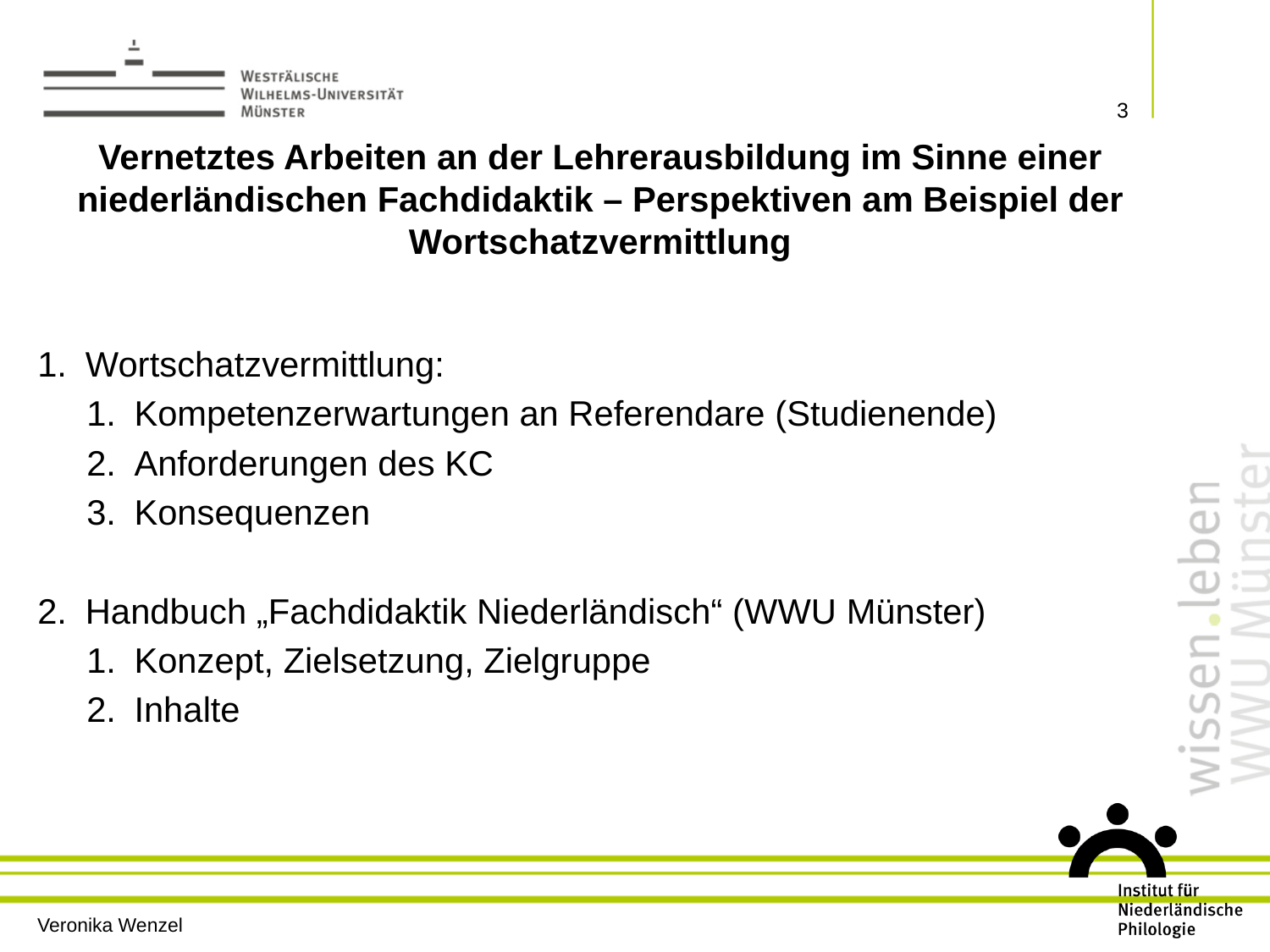

3
# Vernetztes Arbeiten an der Lehrerausbildung im Sinne einer niederländischen Fachdidaktik – Perspektiven am Beispiel der Wortschatzvermittlung

Wortschatzvermittlung:
Kompetenzerwartungen an Referendare (Studienende)
Anforderungen des KC
Konsequenzen

Handbuch „Fachdidaktik Niederländisch“ (WWU Münster)
Konzept, Zielsetzung, Zielgruppe
Inhalte